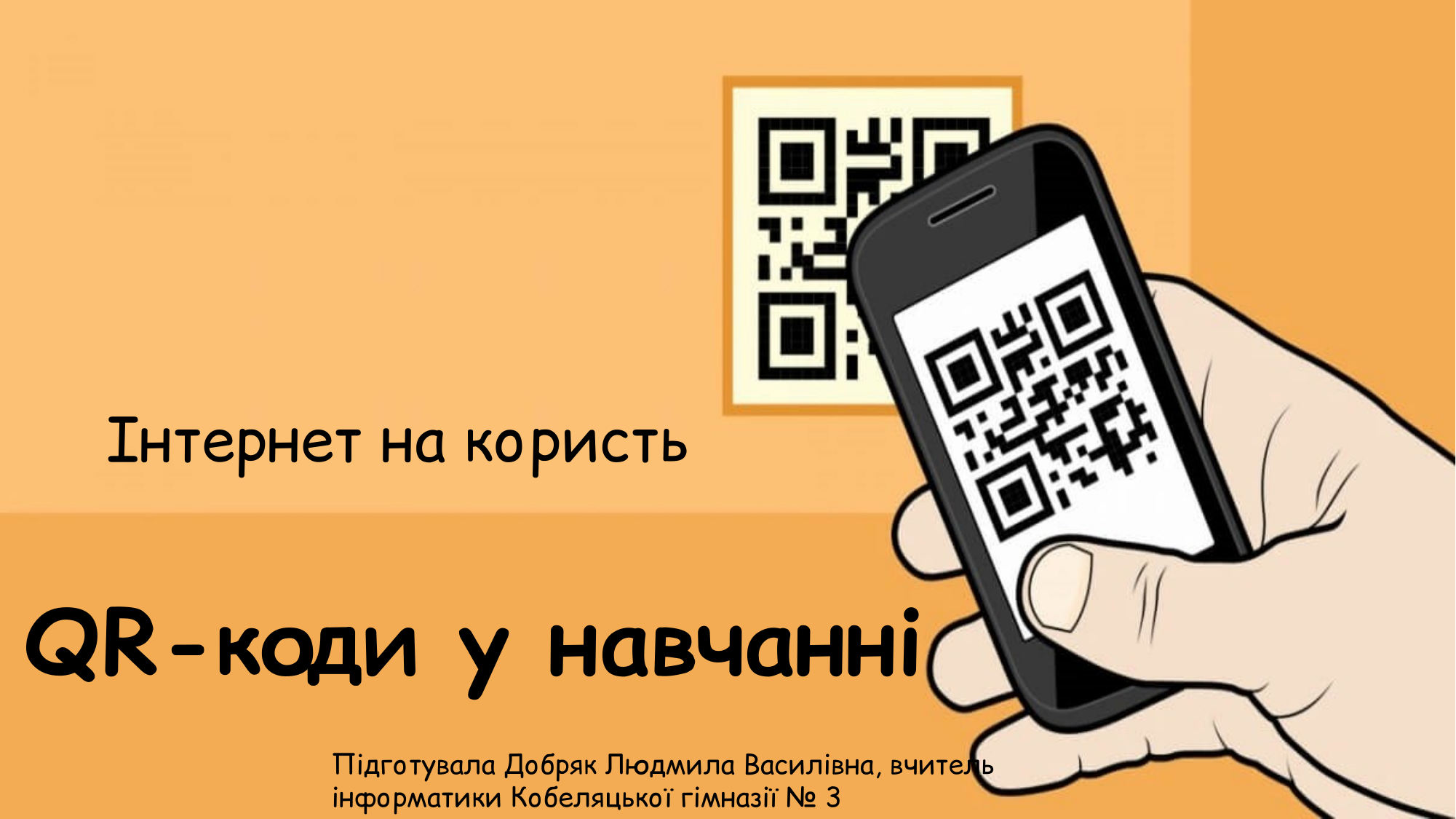

Інтернет на користь
# QR-коди у навчанні
Підготувала Добряк Людмила Василівна, вчитель інформатики Кобеляцької гімназії № 3